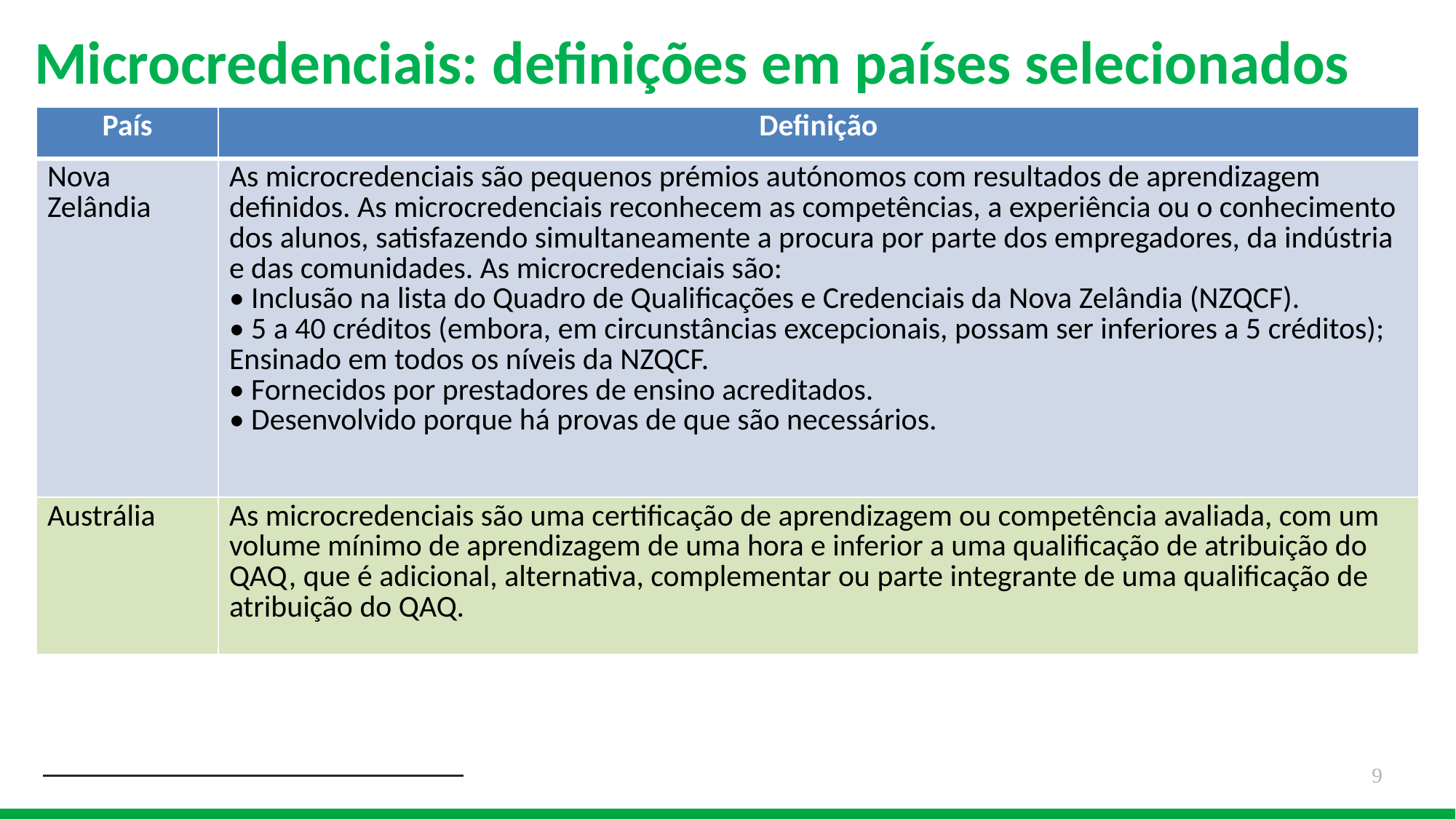

# Microcredenciais: definições em países selecionados
| País | Definição |
| --- | --- |
| Nova Zelândia | As microcredenciais são pequenos prémios autónomos com resultados de aprendizagem definidos. As microcredenciais reconhecem as competências, a experiência ou o conhecimento dos alunos, satisfazendo simultaneamente a procura por parte dos empregadores, da indústria e das comunidades. As microcredenciais são: • Inclusão na lista do Quadro de Qualificações e Credenciais da Nova Zelândia (NZQCF). • 5 a 40 créditos (embora, em circunstâncias excepcionais, possam ser inferiores a 5 créditos); Ensinado em todos os níveis da NZQCF. • Fornecidos por prestadores de ensino acreditados. • Desenvolvido porque há provas de que são necessários. |
| Austrália | As microcredenciais são uma certificação de aprendizagem ou competência avaliada, com um volume mínimo de aprendizagem de uma hora e inferior a uma qualificação de atribuição do QAQ, que é adicional, alternativa, complementar ou parte integrante de uma qualificação de atribuição do QAQ. |

9